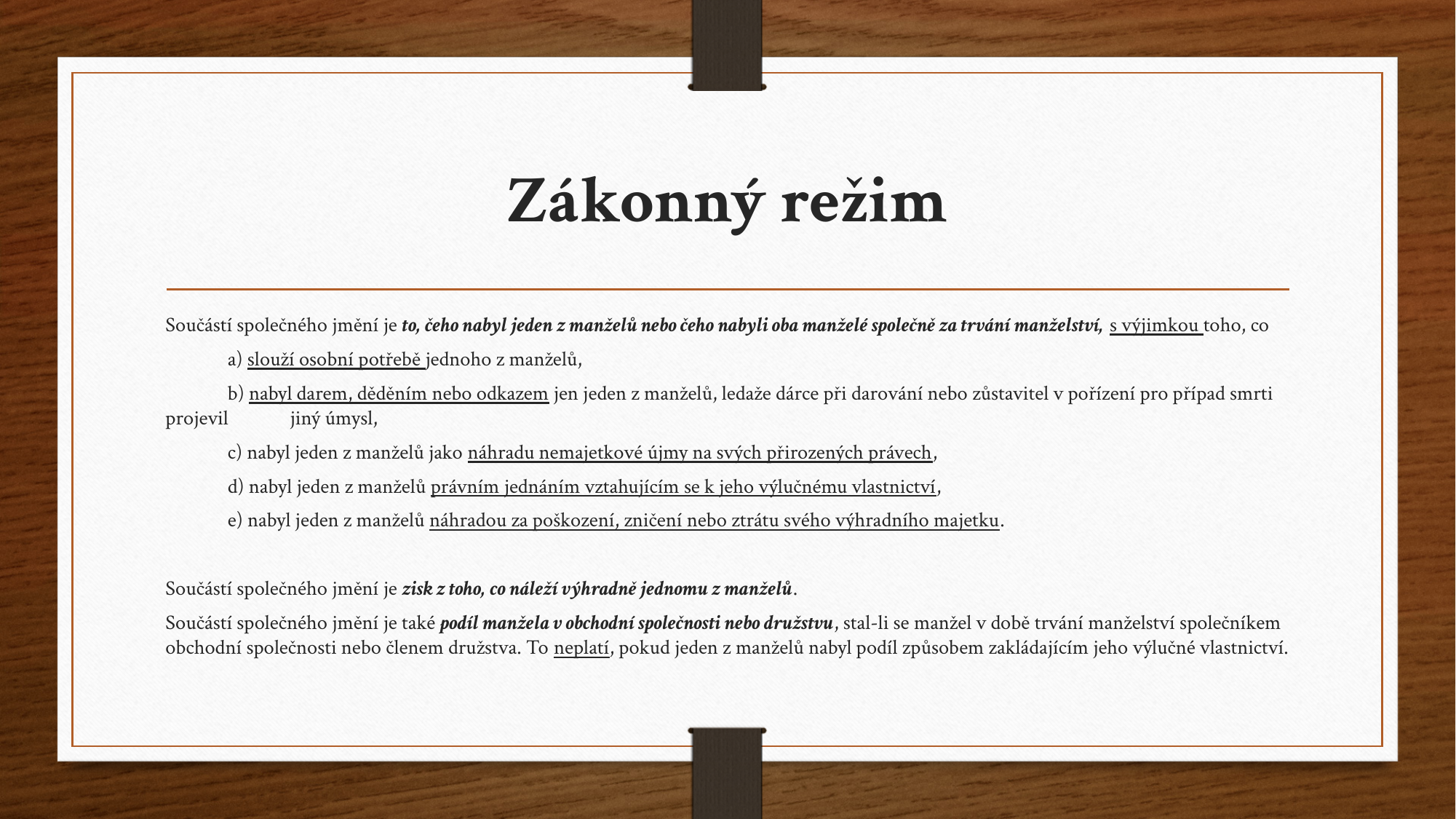

# Zákonný režim
Součástí společného jmění je to, čeho nabyl jeden z manželů nebo čeho nabyli oba manželé společně za trvání manželství, s výjimkou toho, co
	a) slouží osobní potřebě jednoho z manželů,
	b) nabyl darem, děděním nebo odkazem jen jeden z manželů, ledaže dárce při darování nebo zůstavitel v pořízení pro případ smrti projevil 	jiný úmysl,
	c) nabyl jeden z manželů jako náhradu nemajetkové újmy na svých přirozených právech,
	d) nabyl jeden z manželů právním jednáním vztahujícím se k jeho výlučnému vlastnictví,
	e) nabyl jeden z manželů náhradou za poškození, zničení nebo ztrátu svého výhradního majetku.

Součástí společného jmění je zisk z toho, co náleží výhradně jednomu z manželů.
Součástí společného jmění je také podíl manžela v obchodní společnosti nebo družstvu, stal-li se manžel v době trvání manželství společníkem obchodní společnosti nebo členem družstva. To neplatí, pokud jeden z manželů nabyl podíl způsobem zakládajícím jeho výlučné vlastnictví.